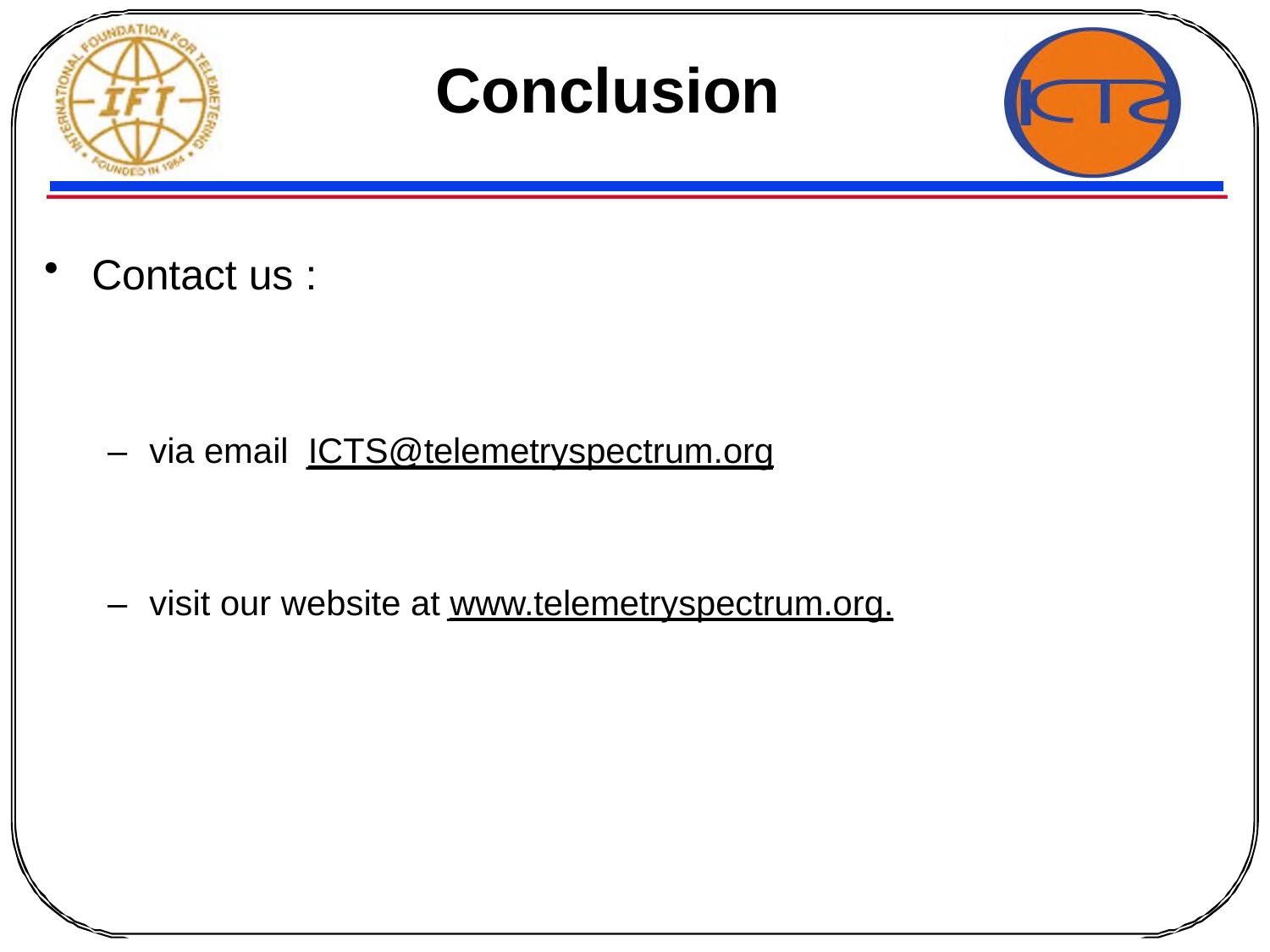

# Conclusion
Contact us :
–	via email	ICTS@telemetryspectrum.org

–	visit our website at www.telemetryspectrum.org.